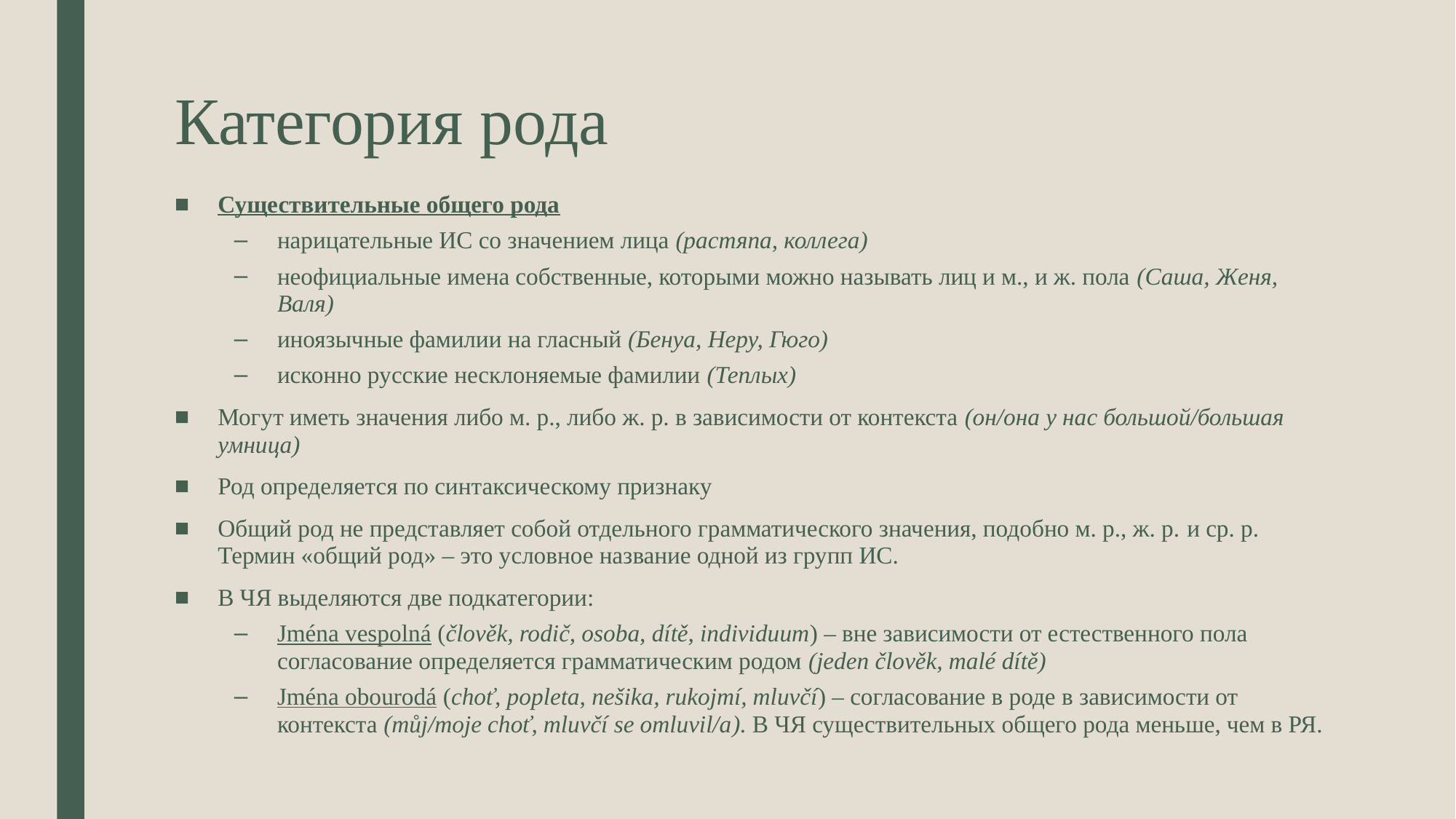

# Категория рода
Существительные общего рода
нарицательные ИС со значением лица (растяпа, коллега)
неофициальные имена собственные, которыми можно называть лиц и м., и ж. пола (Саша, Женя, Валя)
иноязычные фамилии на гласный (Бенуа, Неру, Гюго)
исконно русские несклоняемые фамилии (Теплых)
Могут иметь значения либо м. р., либо ж. р. в зависимости от контекста (он/она у нас большой/большая умница)
Род определяется по синтаксическому признаку
Общий род не представляет собой отдельного грамматического значения, подобно м. р., ж. р. и ср. р. Термин «общий род» – это условное название одной из групп ИС.
В ЧЯ выделяются две подкатегории:
Jména vespolná (člověk, rodič, osoba, dítě, individuum) – вне зависимости от естественного пола согласование определяется грамматическим родом (jeden člověk, malé dítě)
Jména obourodá (choť, popleta, nešika, rukojmí, mluvčí) – согласование в роде в зависимости от контекста (můj/moje choť, mluvčí se omluvil/a). В ЧЯ существительных общего рода меньше, чем в РЯ.